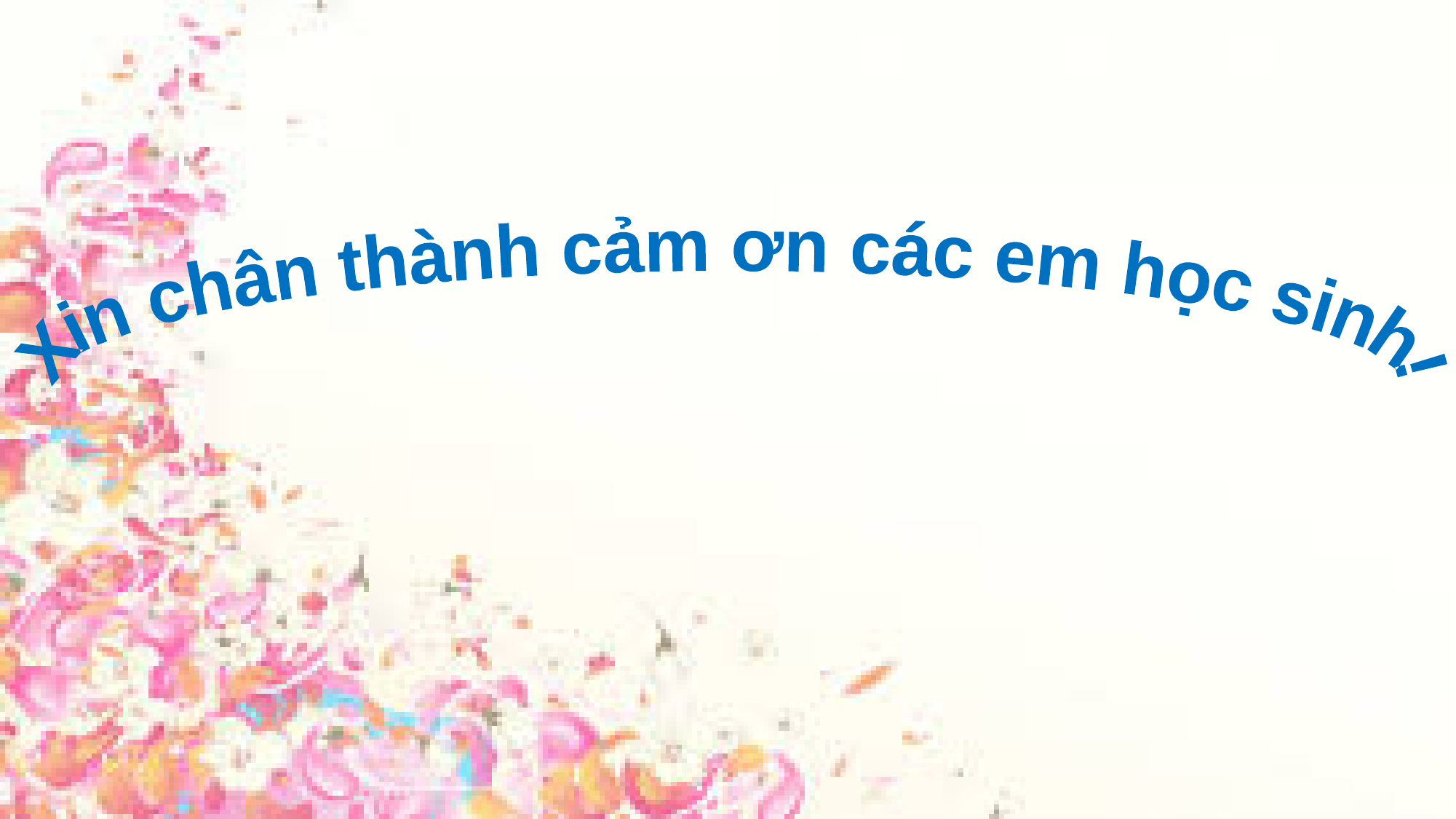

Xin chân thành cảm ơn các em học sinh!